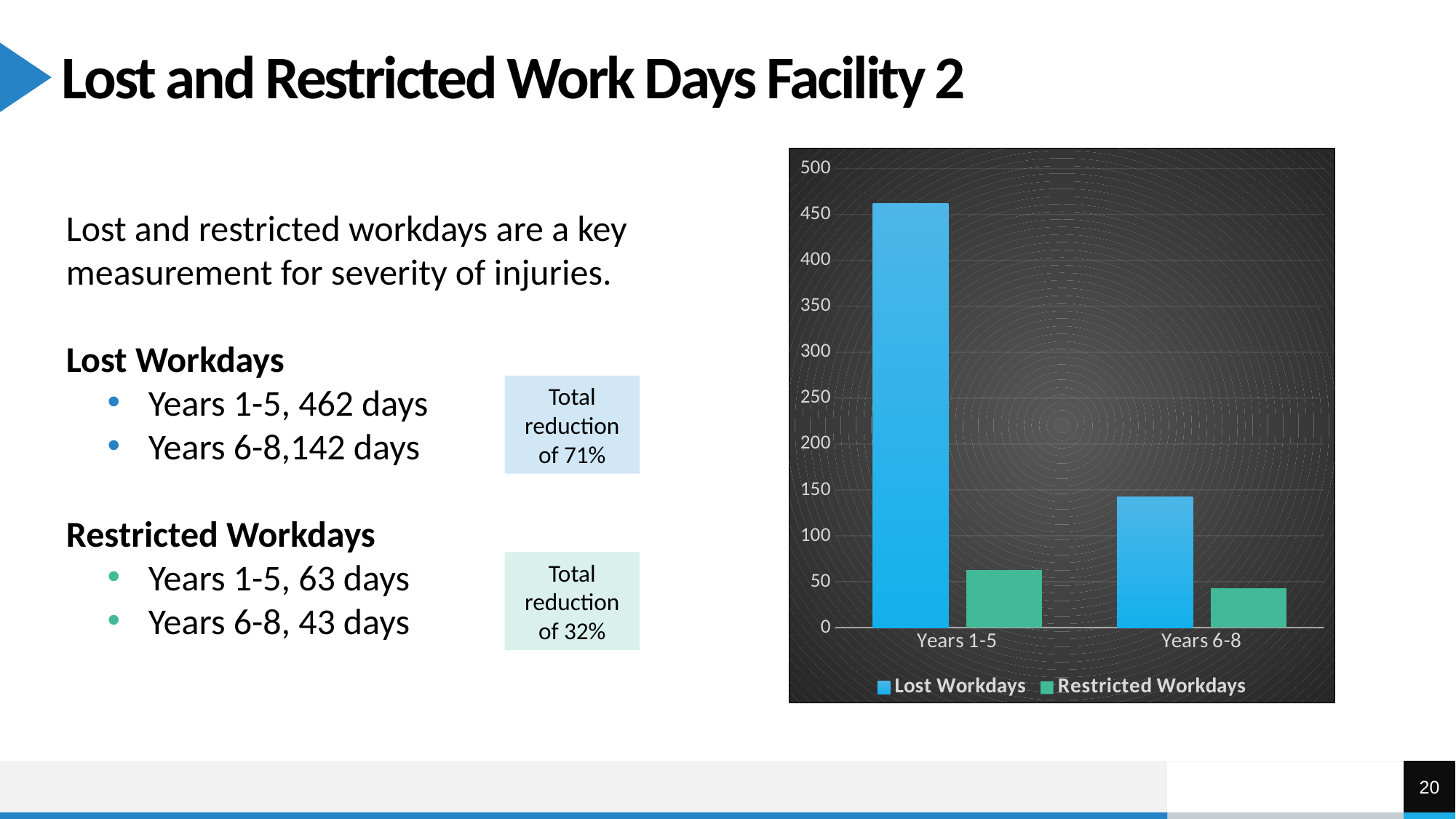

# Lost and Restricted Work Days Facility 2

### Chart

| Category | Lost Workdays | Restricted Workdays |
|---|---|---|
| Years 1-5 | 462.0 | 63.0 |
| Years 6-8 | 142.0 | 43.0 |
Lost and restricted workdays are a key measurement for severity of injuries.

Lost Workdays
Years 1-5, 462 days
Years 6-8,142 days

Restricted Workdays
Years 1-5, 63 days
Years 6-8, 43 days
Total reduction of 71%
Total reduction of 32%
20